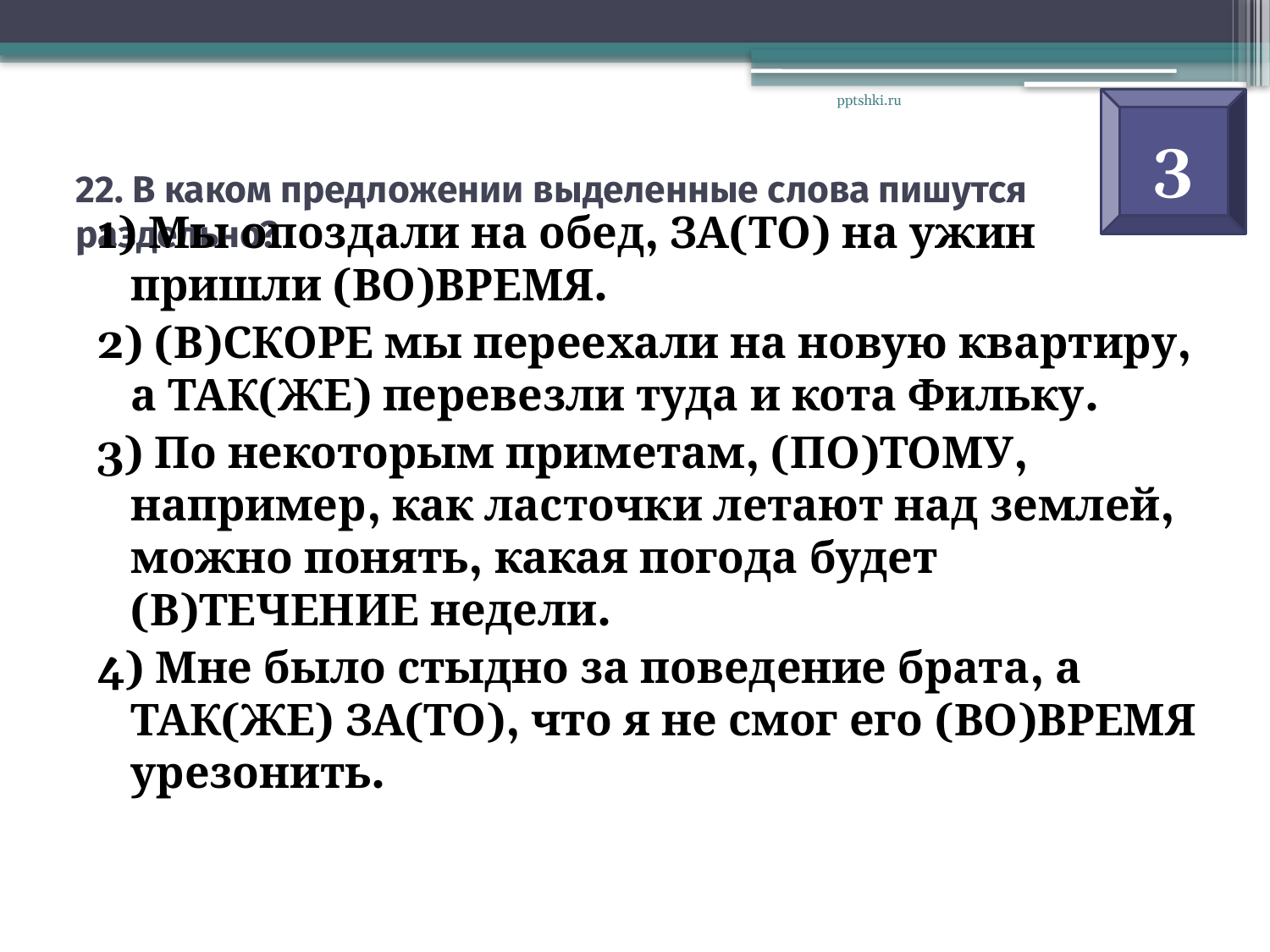

pptshki.ru
3
# 22. В каком предложении выделенные слова пишутся раздельно?
1) Мы опоздали на обед, ЗА(ТО) на ужин пришли (ВО)ВРЕМЯ.
2) (В)СКОРЕ мы переехали на новую квартиру, а ТАК(ЖЕ) перевезли туда и кота Фильку.
3) По некоторым приметам, (ПО)ТОМУ, например, как ласточки летают над землей, можно понять, какая погода будет (В)ТЕЧЕНИЕ недели.
4) Мне было стыдно за поведение брата, а ТАК(ЖЕ) ЗА(ТО), что я не смог его (ВО)ВРЕМЯ урезонить.